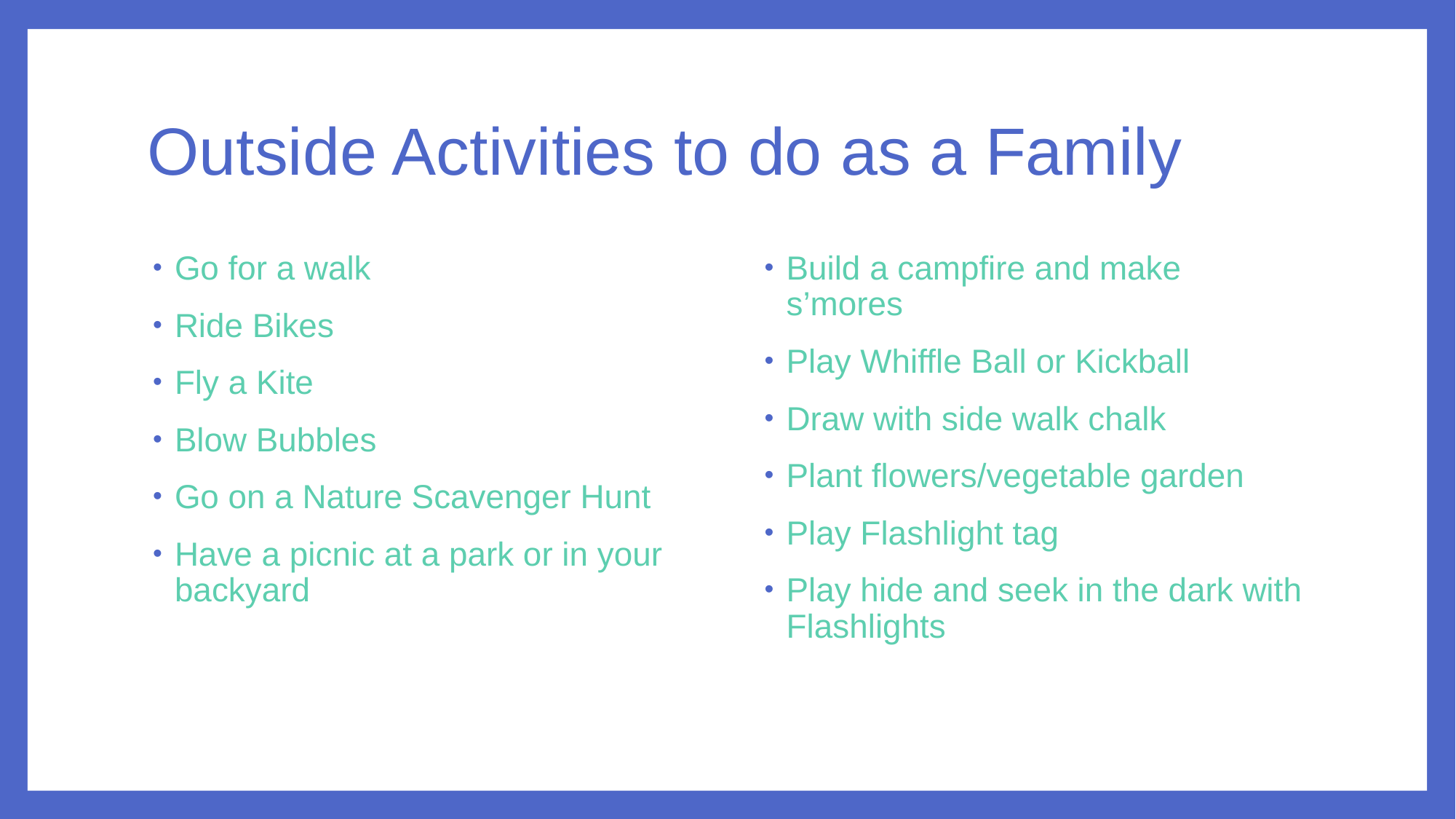

# Outside Activities to do as a Family
Go for a walk
Ride Bikes
Fly a Kite
Blow Bubbles
Go on a Nature Scavenger Hunt
Have a picnic at a park or in your backyard

Build a campfire and make s’mores
Play Whiffle Ball or Kickball
Draw with side walk chalk
Plant flowers/vegetable garden
Play Flashlight tag
Play hide and seek in the dark with Flashlights